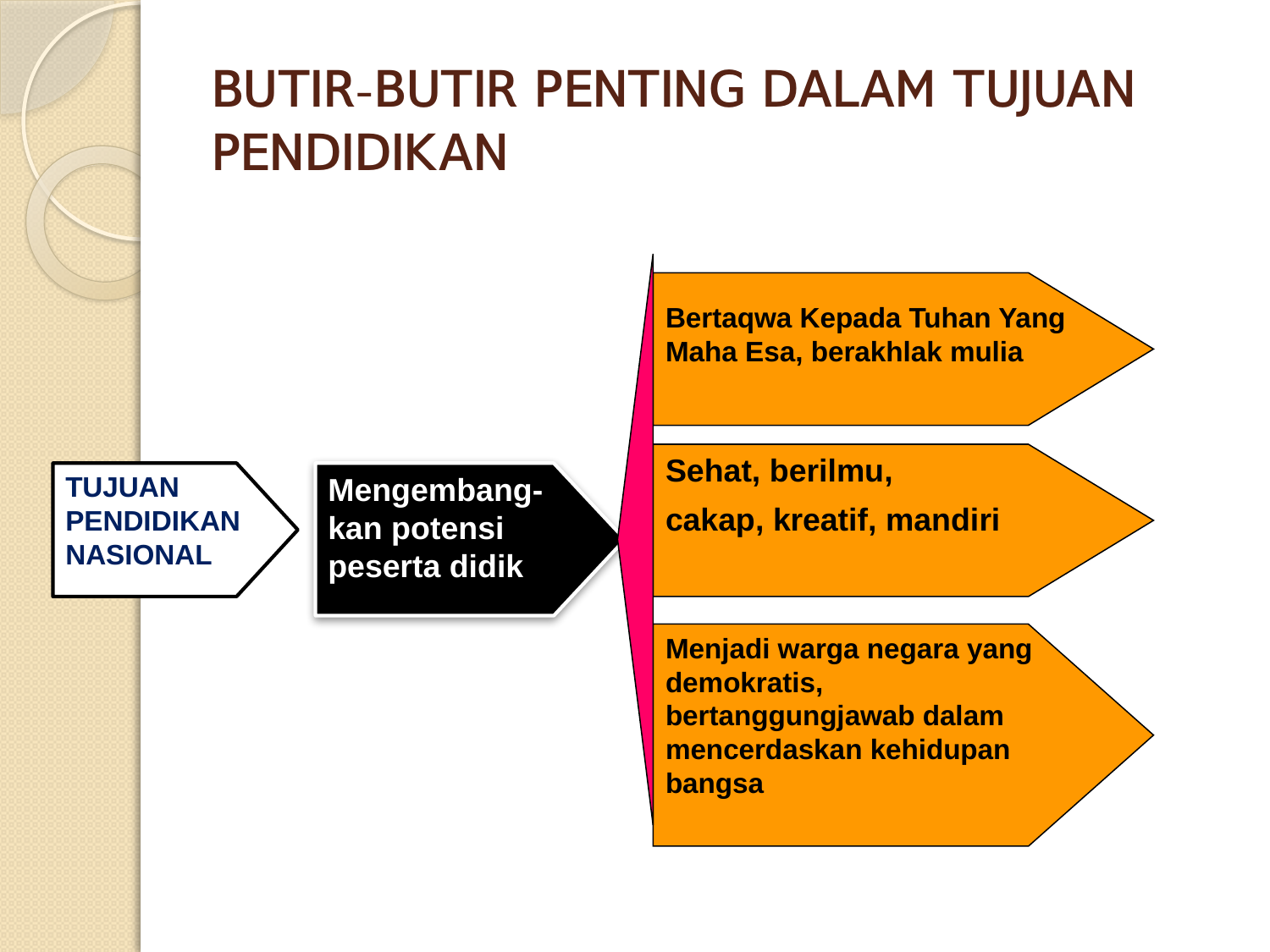

# BUTIR-BUTIR PENTING DALAM TUJUAN PENDIDIKAN

Bertaqwa Kepada Tuhan Yang Maha Esa, berakhlak mulia
Sehat, berilmu,
cakap, kreatif, mandiri
TUJUAN PENDIDIKAN NASIONAL
Mengembang-
kan potensi peserta didik

Menjadi warga negara yang demokratis, bertanggungjawab dalam mencerdaskan kehidupan bangsa